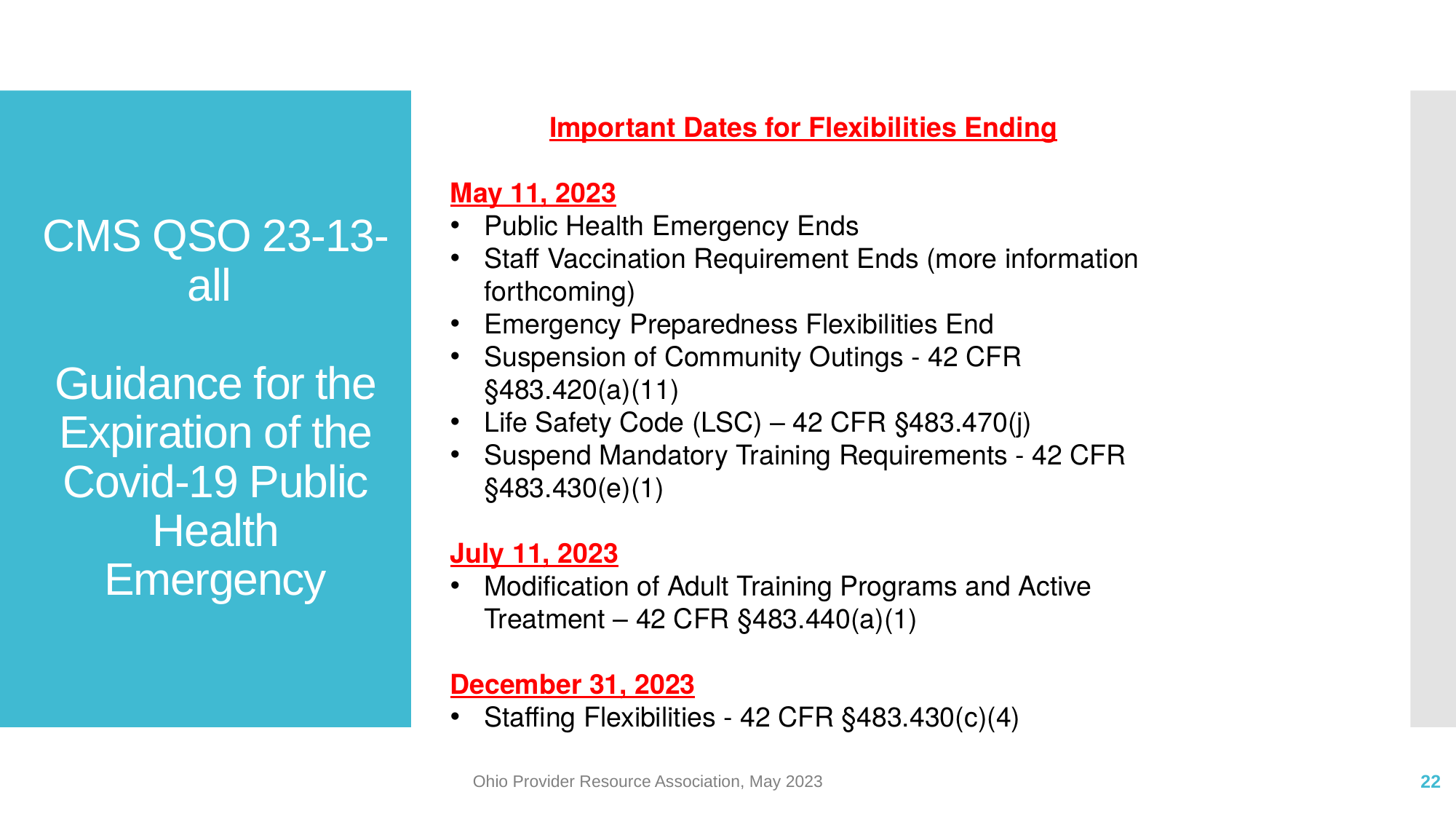

Important Dates for Flexibilities Ending

May 11, 2023
Public Health Emergency Ends
Staff Vaccination Requirement Ends (more information forthcoming)
Emergency Preparedness Flexibilities End
Suspension of Community Outings - 42 CFR §483.420(a)(11)
Life Safety Code (LSC) – 42 CFR §483.470(j)
Suspend Mandatory Training Requirements - 42 CFR §483.430(e)(1)

July 11, 2023
Modification of Adult Training Programs and Active Treatment – 42 CFR §483.440(a)(1)

December 31, 2023
Staffing Flexibilities - 42 CFR §483.430(c)(4)

# CMS QSO 23-13-all Guidance for the Expiration of the Covid-19 Public Health Emergency
Ohio Provider Resource Association, May 2023
22